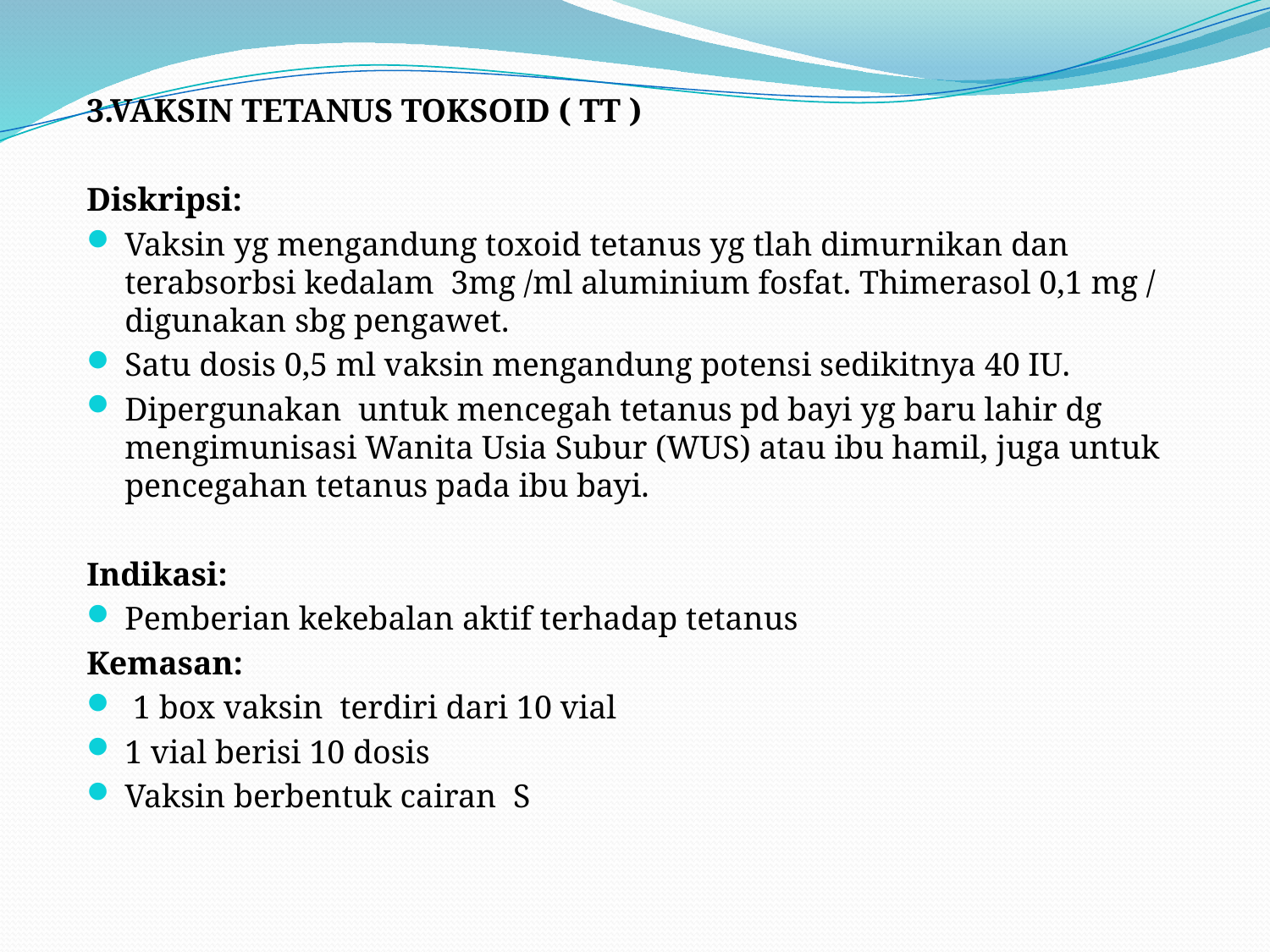

3.VAKSIN TETANUS TOKSOID ( TT )

Diskripsi:
Vaksin yg mengandung toxoid tetanus yg tlah dimurnikan dan terabsorbsi kedalam  3mg /ml aluminium fosfat. Thimerasol 0,1 mg / digunakan sbg pengawet.
Satu dosis 0,5 ml vaksin mengandung potensi sedikitnya 40 IU.
Dipergunakan  untuk mencegah tetanus pd bayi yg baru lahir dg mengimunisasi Wanita Usia Subur (WUS) atau ibu hamil, juga untuk pencegahan tetanus pada ibu bayi.

Indikasi:
Pemberian kekebalan aktif terhadap tetanus
Kemasan:
 1 box vaksin  terdiri dari 10 vial
1 vial berisi 10 dosis
Vaksin berbentuk cairan  S